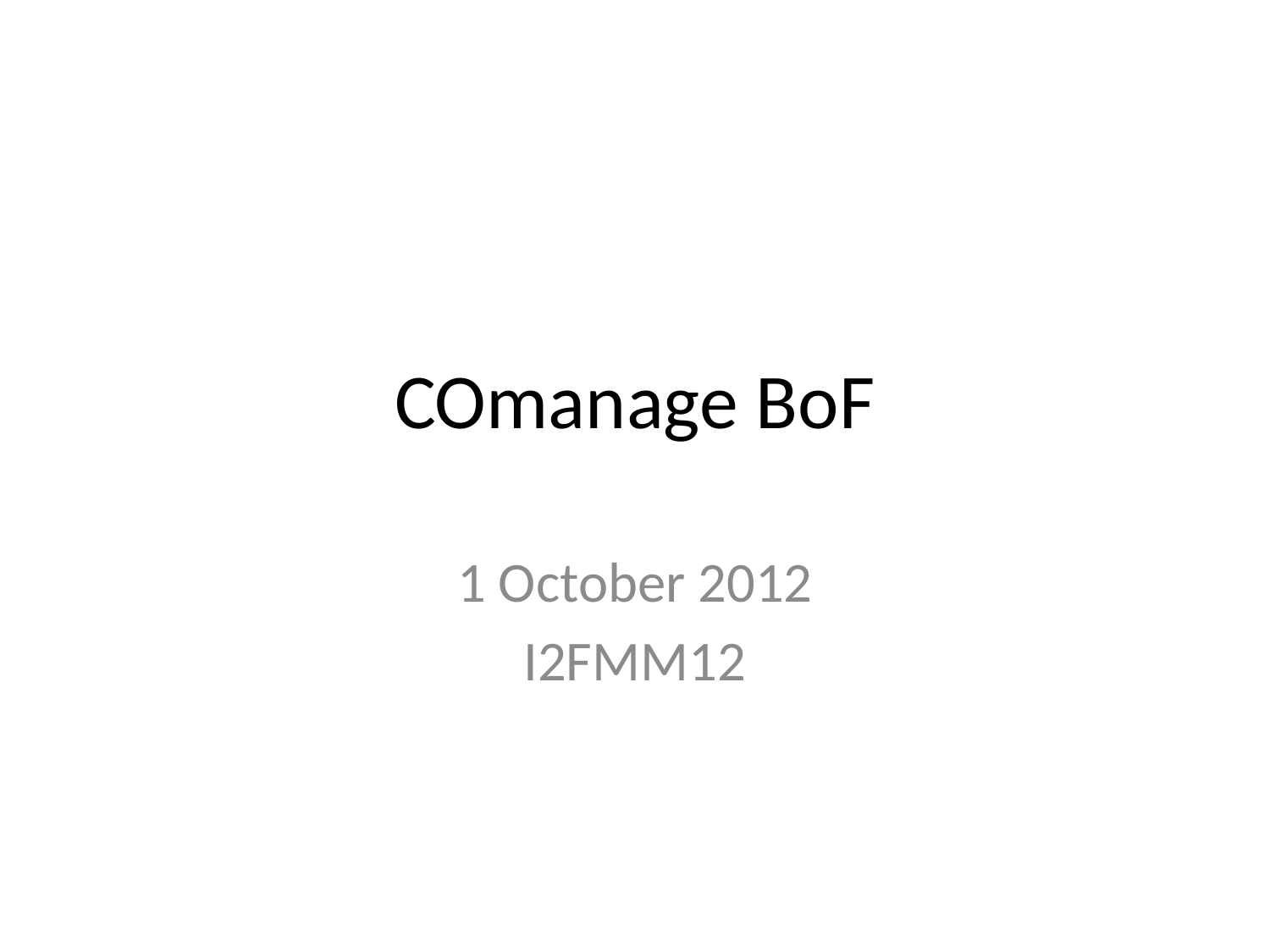

# COmanage BoF
1 October 2012
I2FMM12